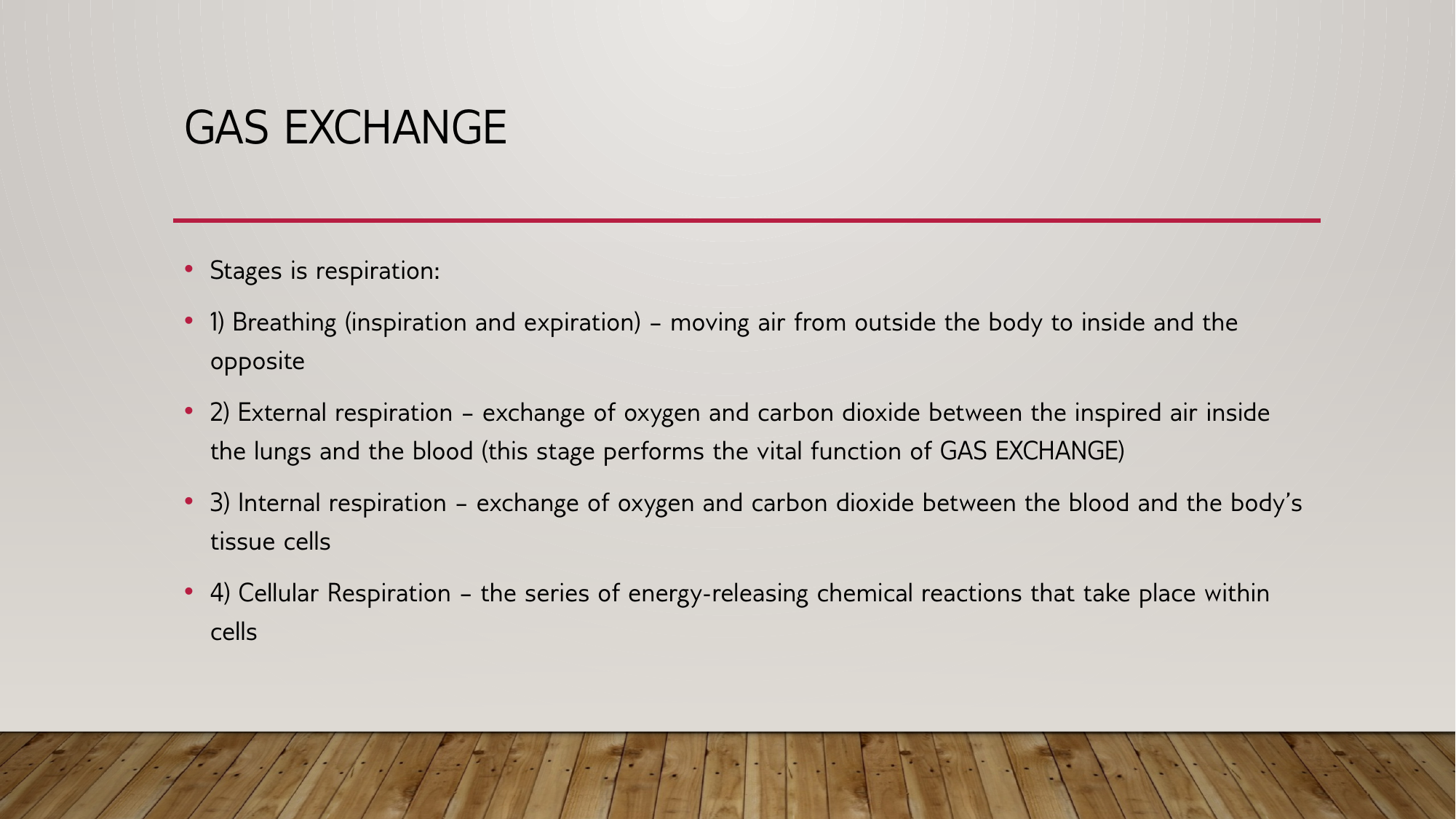

# Gas Exchange
Stages is respiration:
1) Breathing (inspiration and expiration) – moving air from outside the body to inside and the opposite
2) External respiration – exchange of oxygen and carbon dioxide between the inspired air inside the lungs and the blood (this stage performs the vital function of GAS EXCHANGE)
3) Internal respiration – exchange of oxygen and carbon dioxide between the blood and the body’s tissue cells
4) Cellular Respiration – the series of energy-releasing chemical reactions that take place within cells